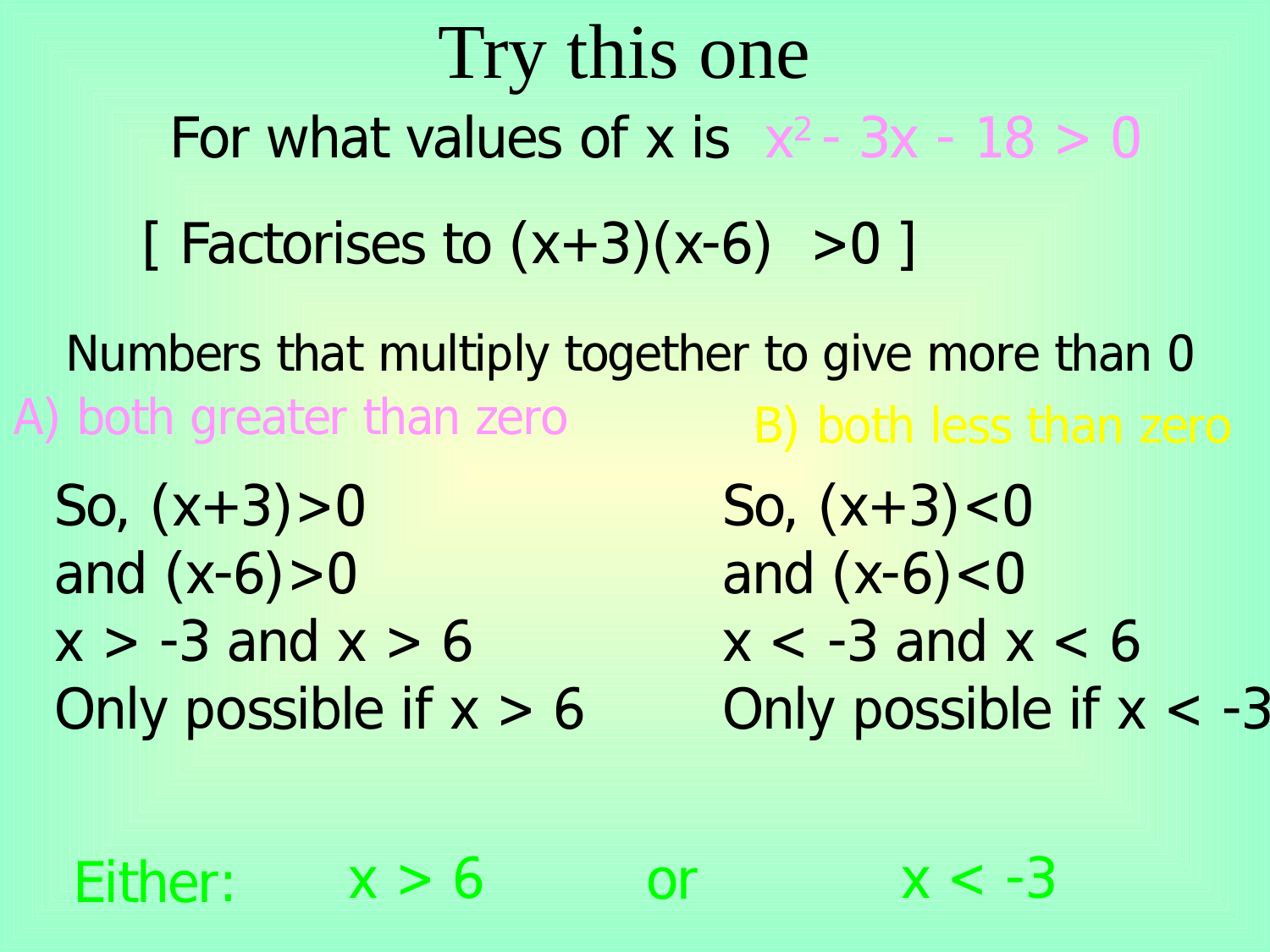

# Try this one
For what values of x is  x2 - 3x - 18 > 0
[ Factorises to (x+3)(x-6)  >0 ]
Numbers that multiply together to give more than 0
A) both greater than zero
B) both less than zero
So, (x+3)>0
and (x-6)>0
x > -3 and x > 6
Only possible if x > 6

So, (x+3)<0
and (x-6)<0
x < -3 and x < 6
Only possible if x < -3

x > 6
x < -3
or
Either: